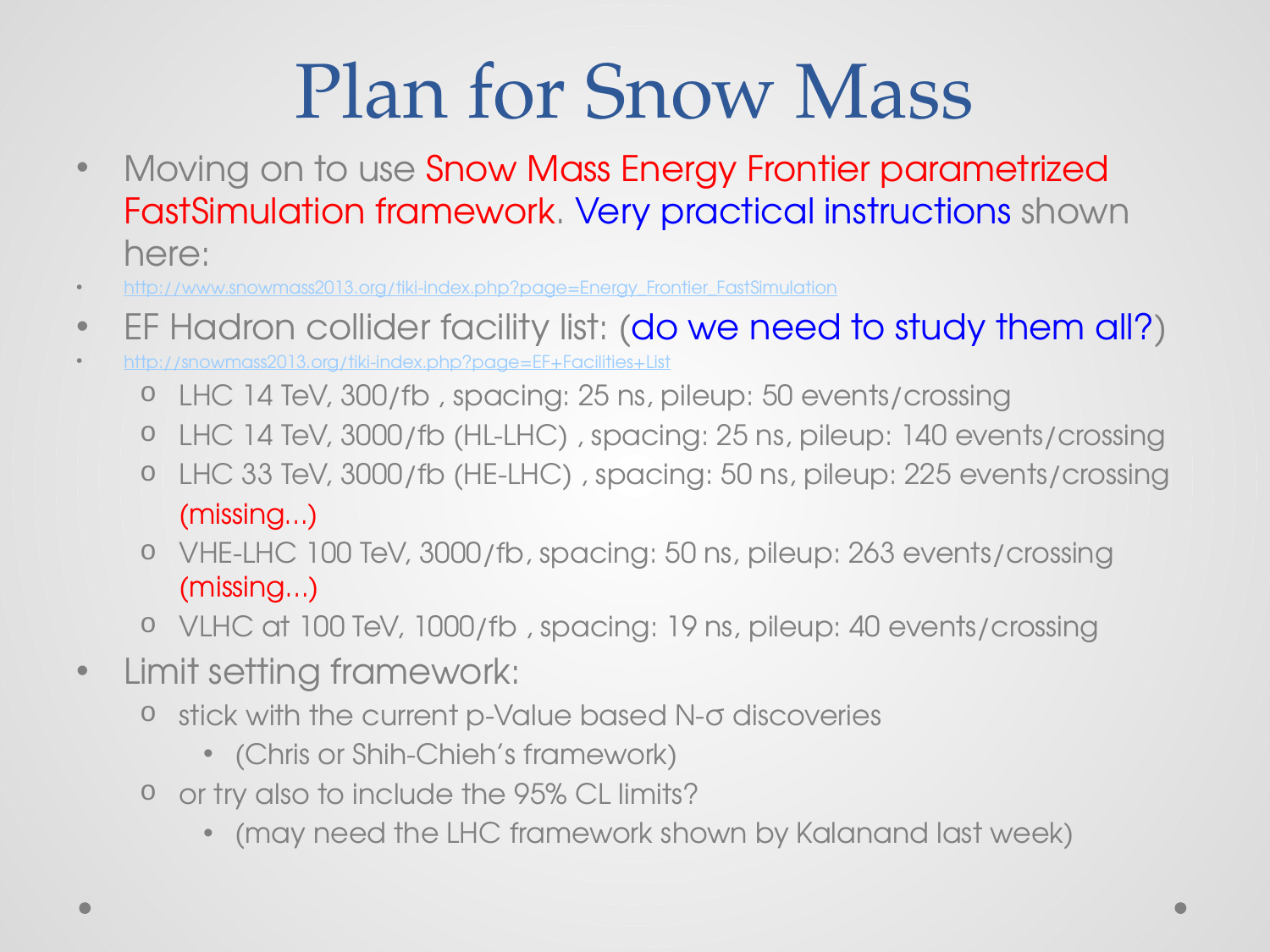

# Plan for Snow Mass
Moving on to use Snow Mass Energy Frontier parametrized FastSimulation framework. Very practical instructions shown here:
http://www.snowmass2013.org/tiki-index.php?page=Energy_Frontier_FastSimulation
EF Hadron collider facility list: (do we need to study them all?)
http://snowmass2013.org/tiki-index.php?page=EF+Facilities+List
LHC 14 TeV, 300/fb , spacing: 25 ns, pileup: 50 events/crossing
LHC 14 TeV, 3000/fb (HL-LHC) , spacing: 25 ns, pileup: 140 events/crossing
LHC 33 TeV, 3000/fb (HE-LHC) , spacing: 50 ns, pileup: 225 events/crossing
     (missing…)
VHE-LHC 100 TeV, 3000/fb, spacing: 50 ns, pileup: 263 events/crossing (missing…)
VLHC at 100 TeV, 1000/fb , spacing: 19 ns, pileup: 40 events/crossing
Limit setting framework:
stick with the current p-Value based N-σ discoveries
(Chris or Shih-Chieh’s framework)
or try also to include the 95% CL limits?
(may need the LHC framework shown by Kalanand last week)